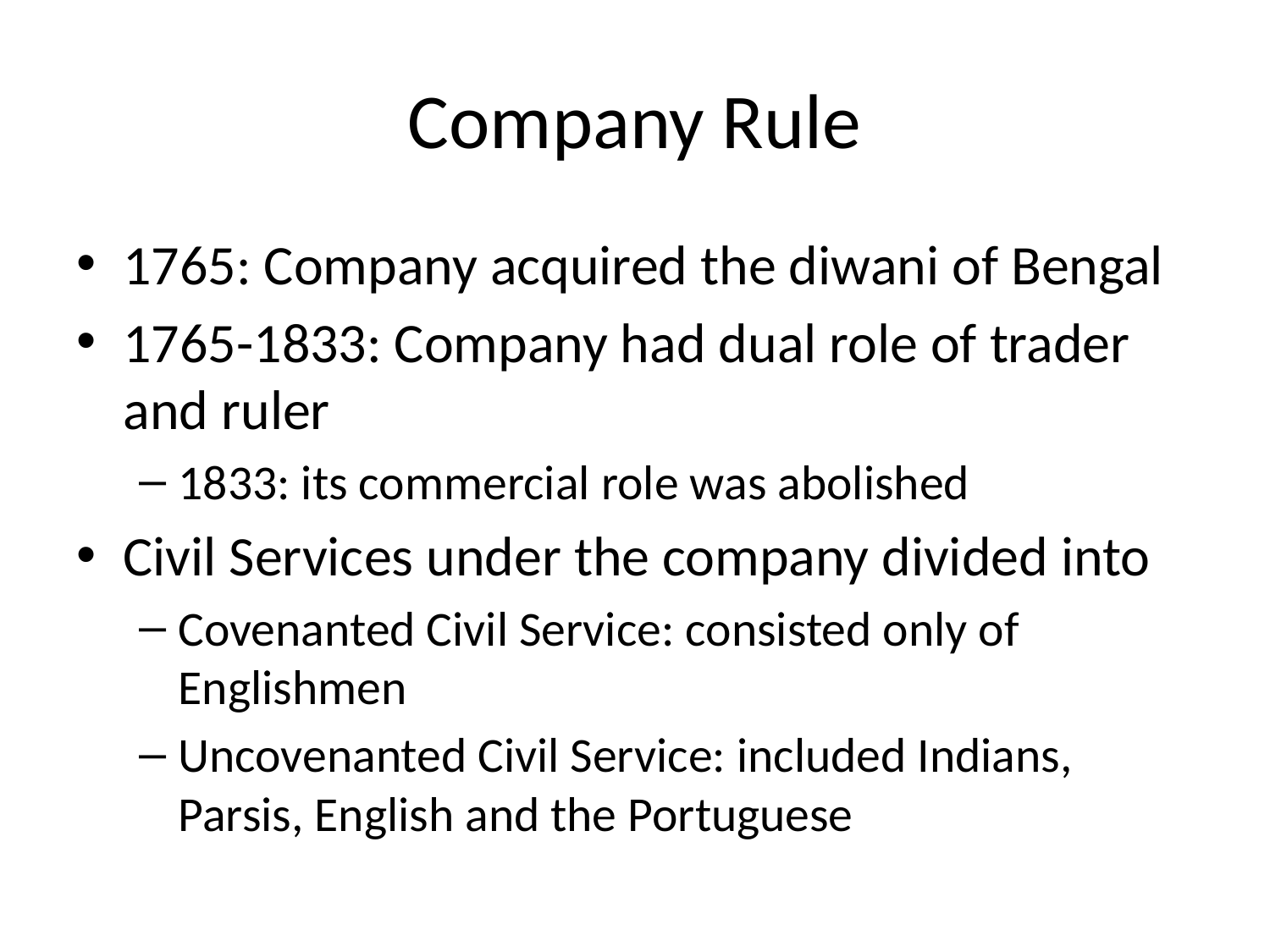

# Company Rule
1765: Company acquired the diwani of Bengal
1765-1833: Company had dual role of trader and ruler
1833: its commercial role was abolished
Civil Services under the company divided into
Covenanted Civil Service: consisted only of Englishmen
Uncovenanted Civil Service: included Indians, Parsis, English and the Portuguese